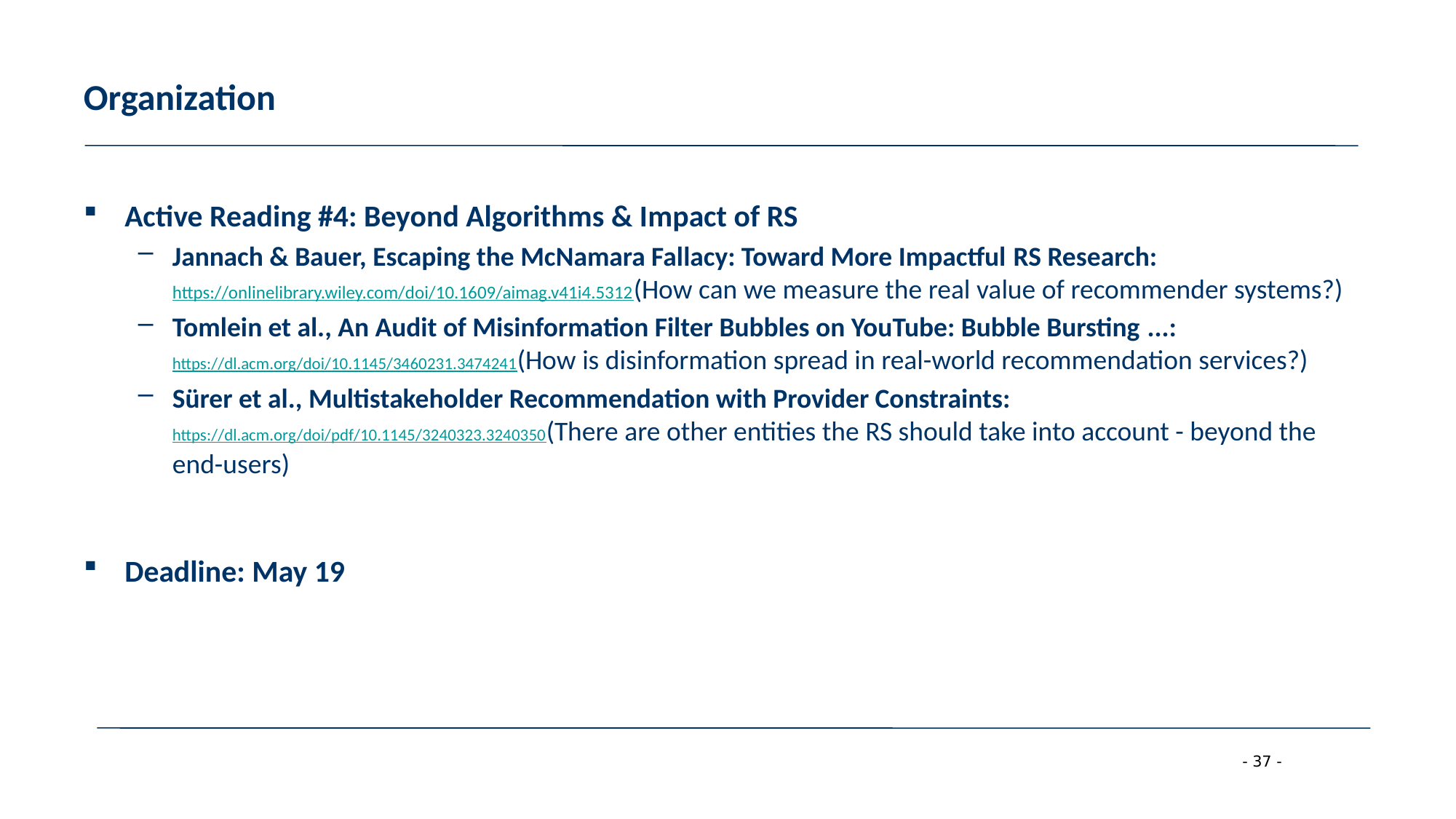

# Organization
Active Reading #4: Beyond Algorithms & Impact of RS
Jannach & Bauer, Escaping the McNamara Fallacy: Toward More Impactful RS Research:  
https://onlinelibrary.wiley.com/doi/10.1609/aimag.v41i4.5312
(How can we measure the real value of recommender systems?)
Tomlein et al., An Audit of Misinformation Filter Bubbles on YouTube: Bubble Bursting ...: 
https://dl.acm.org/doi/10.1145/3460231.3474241
(How is disinformation spread in real-world recommendation services?)
Sürer et al., Multistakeholder Recommendation with Provider Constraints: 
https://dl.acm.org/doi/pdf/10.1145/3240323.3240350
(There are other entities the RS should take into account - beyond the end-users)

Deadline: May 19